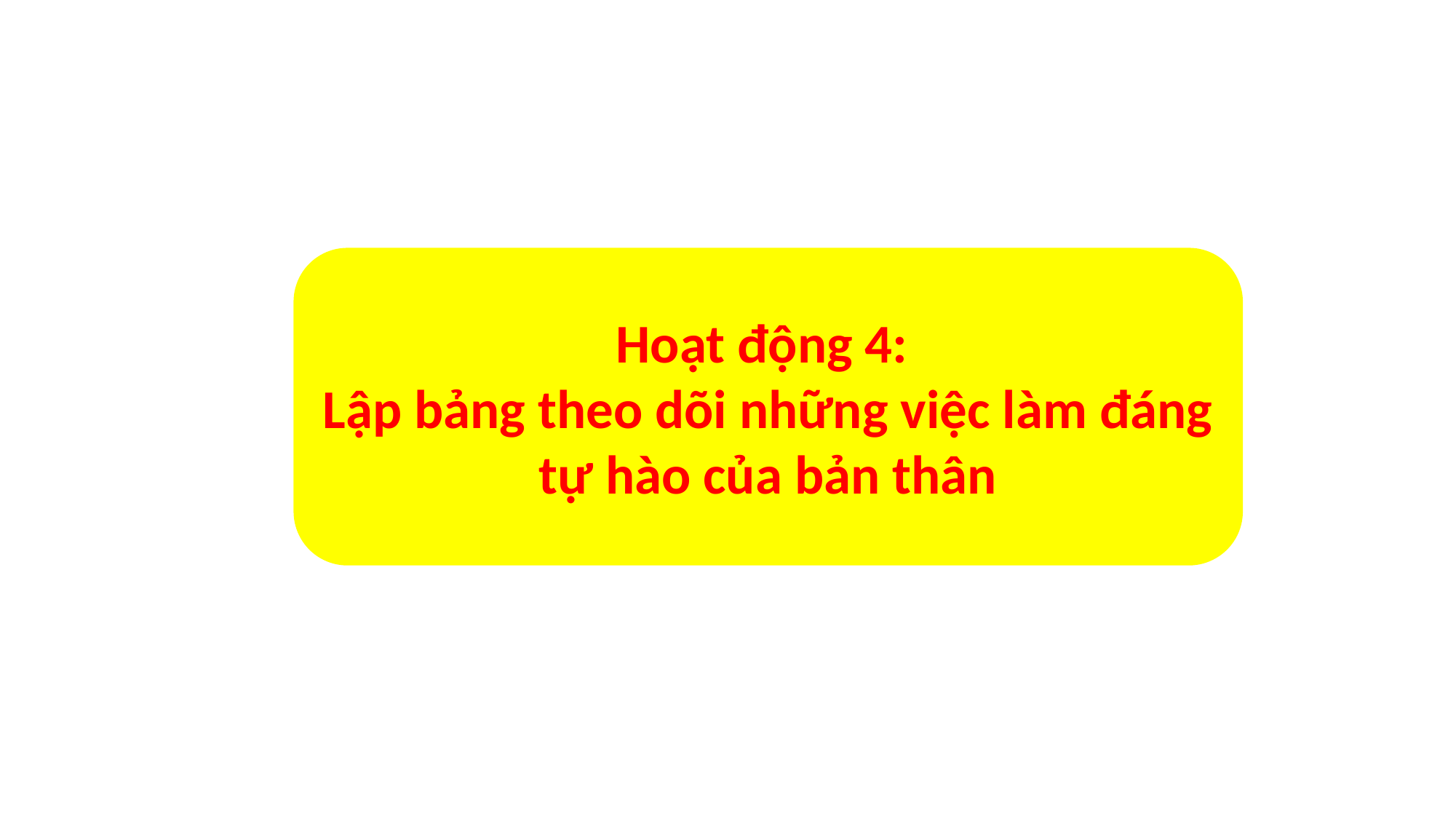

Hoạt động 4:
Lập bảng theo dõi những việc làm đáng tự hào của bản thân